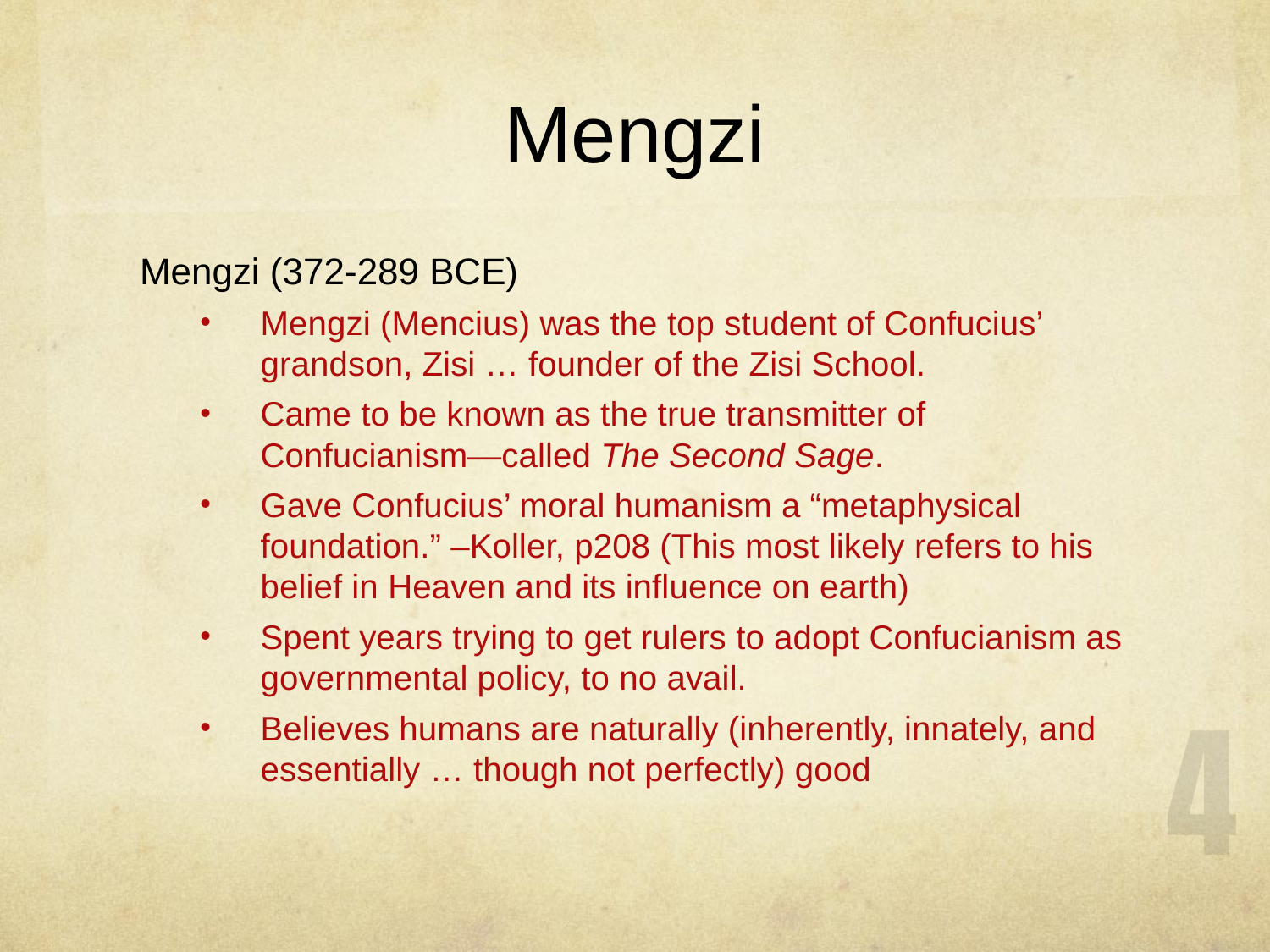

# Mengzi
Mengzi (372-289 BCE)
Mengzi (Mencius) was the top student of Confucius’ grandson, Zisi … founder of the Zisi School.
Came to be known as the true transmitter of Confucianism—called The Second Sage.
Gave Confucius’ moral humanism a “metaphysical foundation.” –Koller, p208 (This most likely refers to his belief in Heaven and its influence on earth)
Spent years trying to get rulers to adopt Confucianism as governmental policy, to no avail.
Believes humans are naturally (inherently, innately, and essentially … though not perfectly) good
4